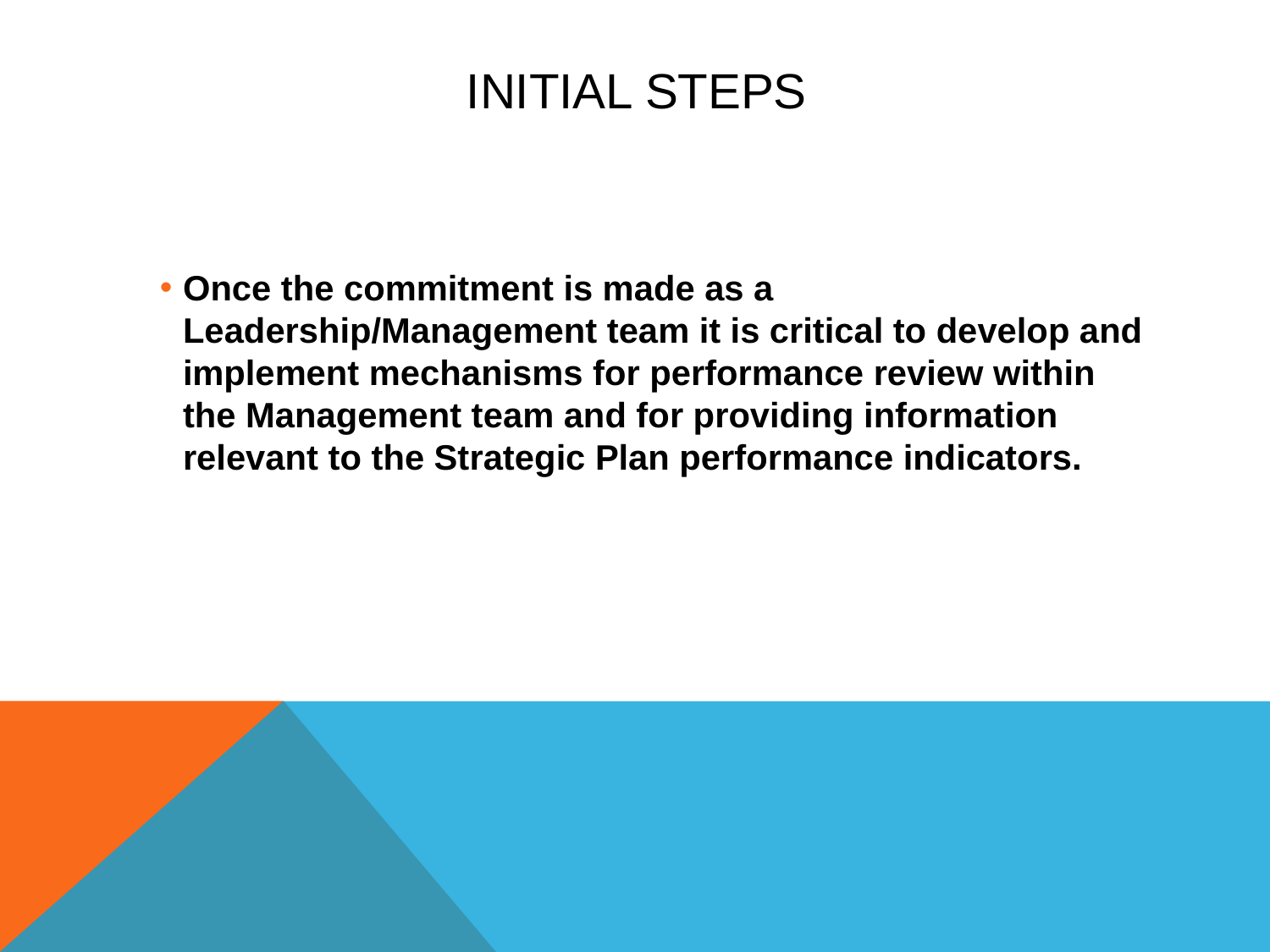

# Initial Steps

Once the commitment is made as a Leadership/Management team it is critical to develop and implement mechanisms for performance review within the Management team and for providing information relevant to the Strategic Plan performance indicators.